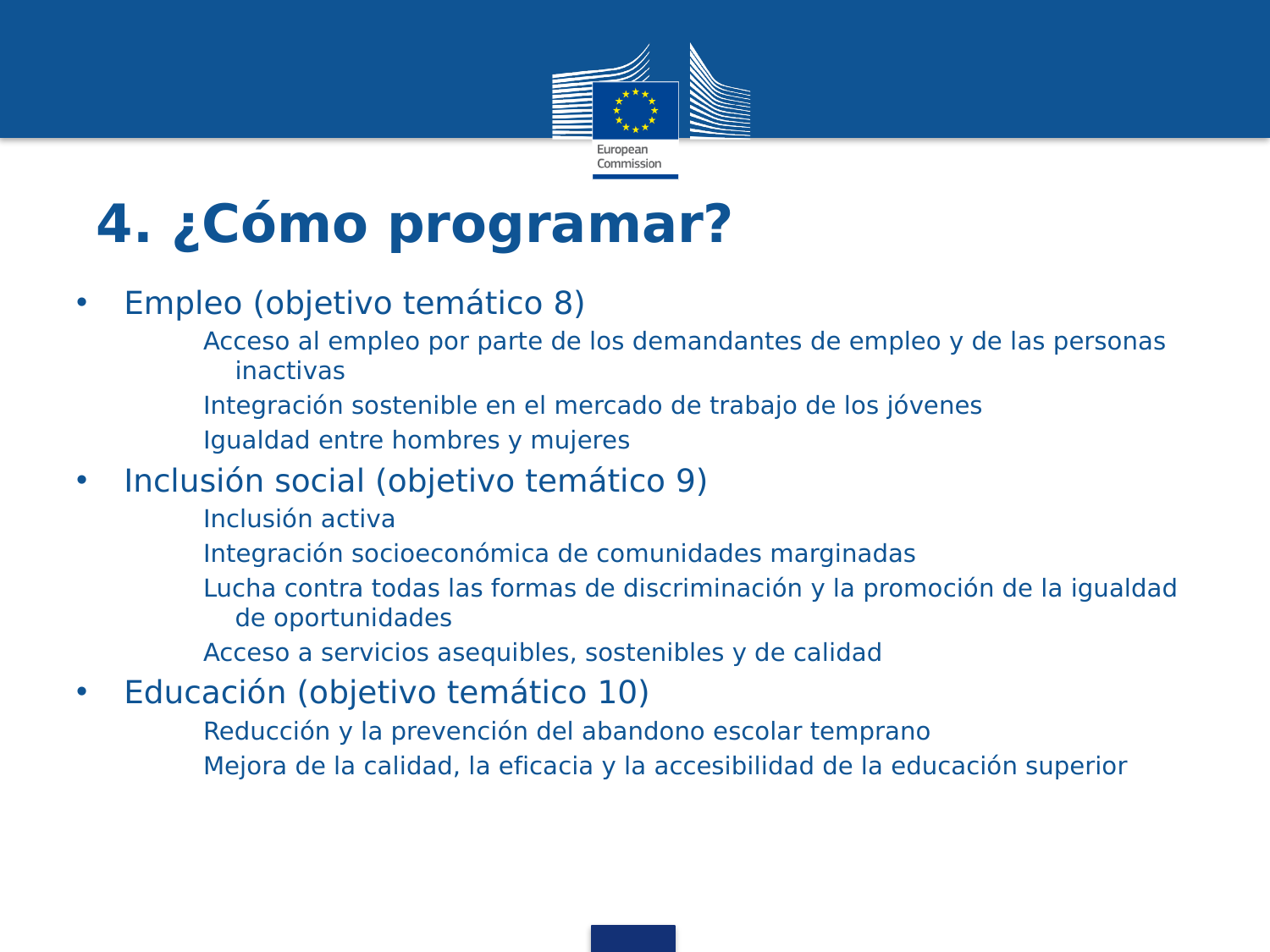

# 4. ¿Cómo programar?
Empleo (objetivo temático 8)
Acceso al empleo por parte de los demandantes de empleo y de las personas inactivas
Integración sostenible en el mercado de trabajo de los jóvenes
Igualdad entre hombres y mujeres
Inclusión social (objetivo temático 9)
Inclusión activa
Integración socioeconómica de comunidades marginadas
Lucha contra todas las formas de discriminación y la promoción de la igualdad de oportunidades
Acceso a servicios asequibles, sostenibles y de calidad
Educación (objetivo temático 10)
Reducción y la prevención del abandono escolar temprano
Mejora de la calidad, la eficacia y la accesibilidad de la educación superior